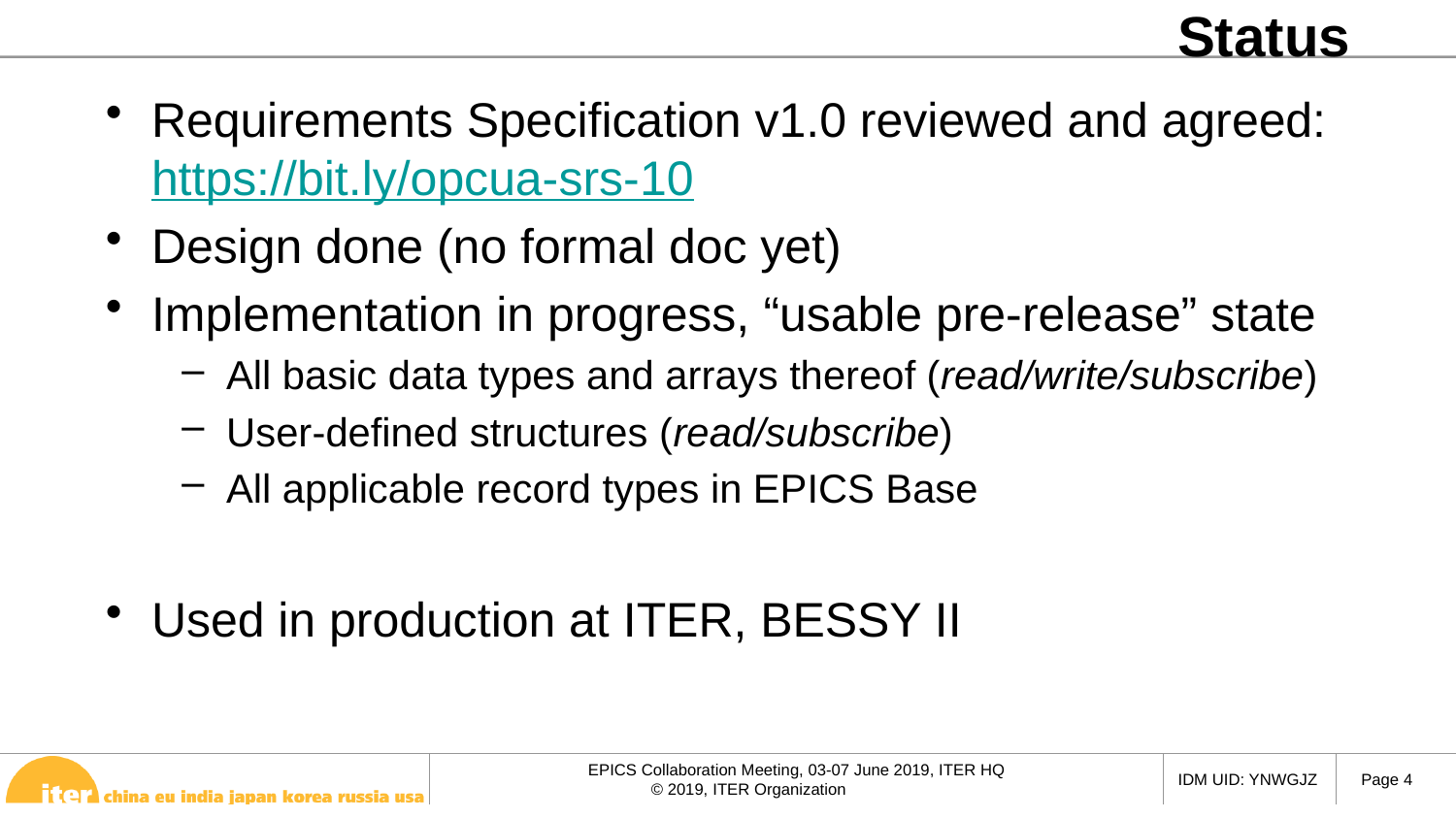

# Status
Requirements Specification v1.0 reviewed and agreed:
https://bit.ly/opcua-srs-10
Design done (no formal doc yet)
Implementation in progress, “usable pre-release” state
All basic data types and arrays thereof (read/write/subscribe)
User-defined structures (read/subscribe)
All applicable record types in EPICS Base

Used in production at ITER, BESSY II